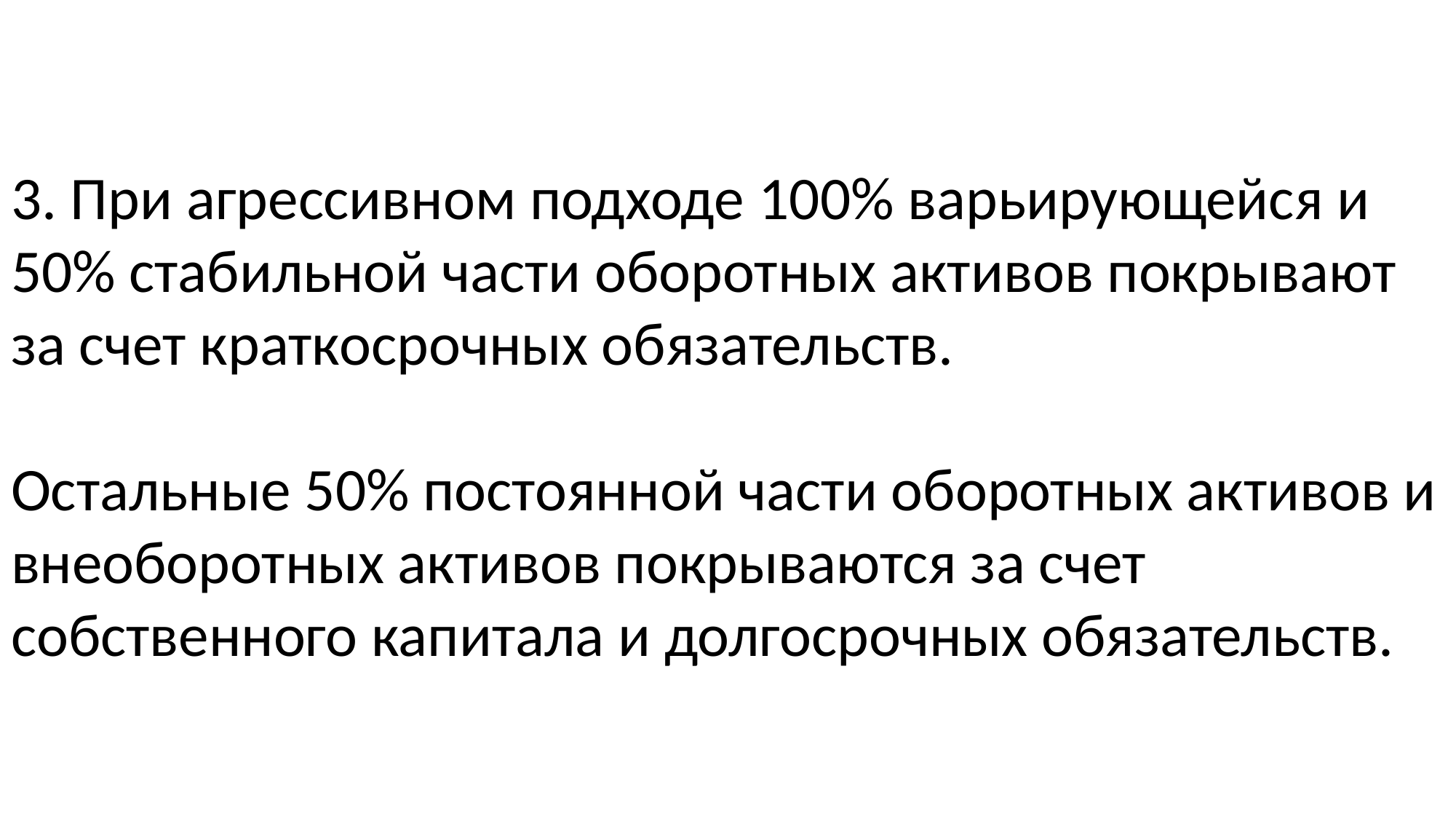

3. При агрессивном подходе 100% варьирующейся и 50% стабильной части оборотных активов покрывают за счет краткосрочных обязательств.

Остальные 50% постоянной части оборотных активов и внеоборотных активов покрываются за счет собственного капитала и долгосрочных обязательств.